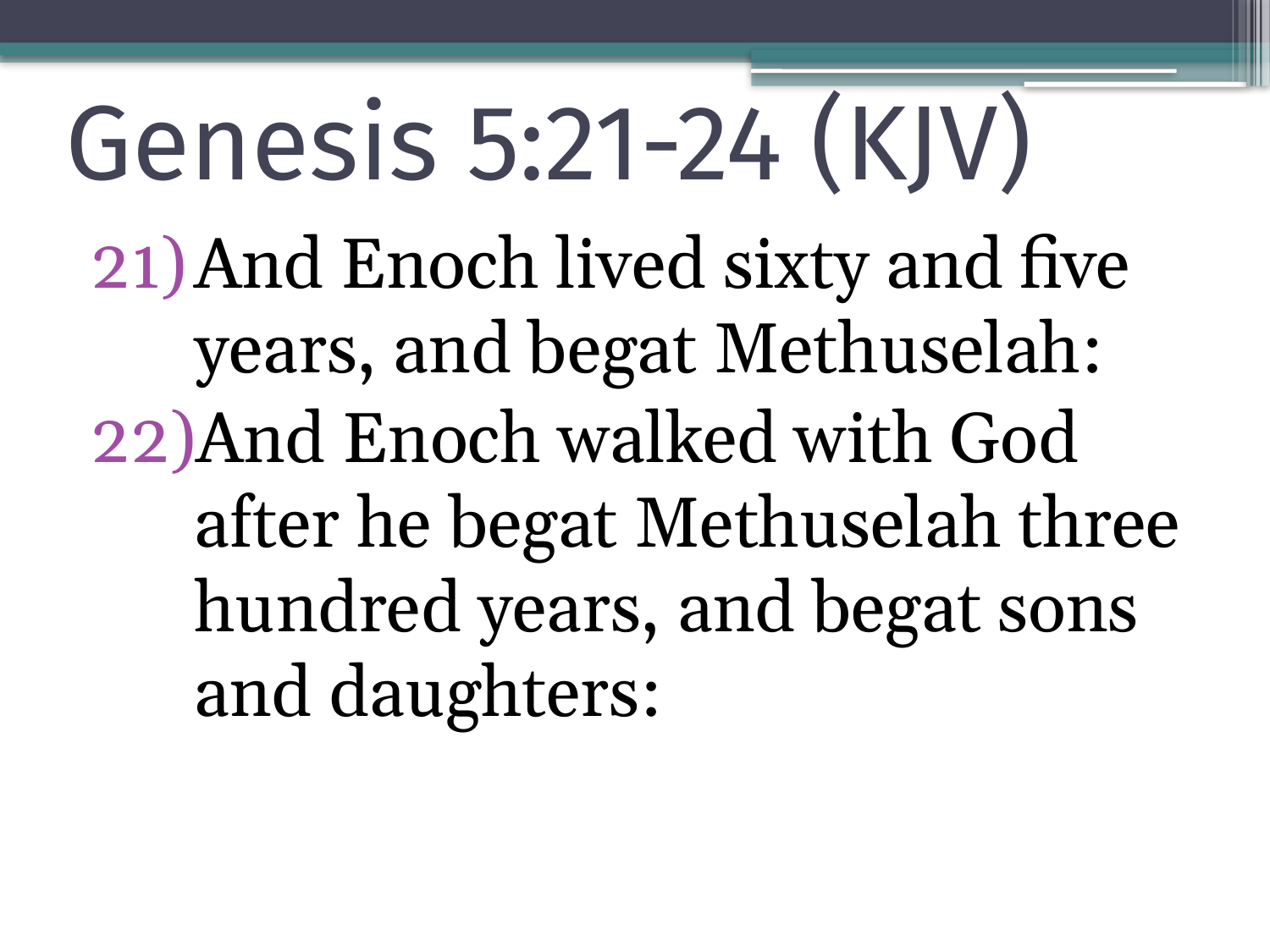

# Genesis 5:21-24 (KJV)
And Enoch lived sixty and five years, and begat Methuselah:
And Enoch walked with God after he begat Methuselah three hundred years, and begat sons and daughters: